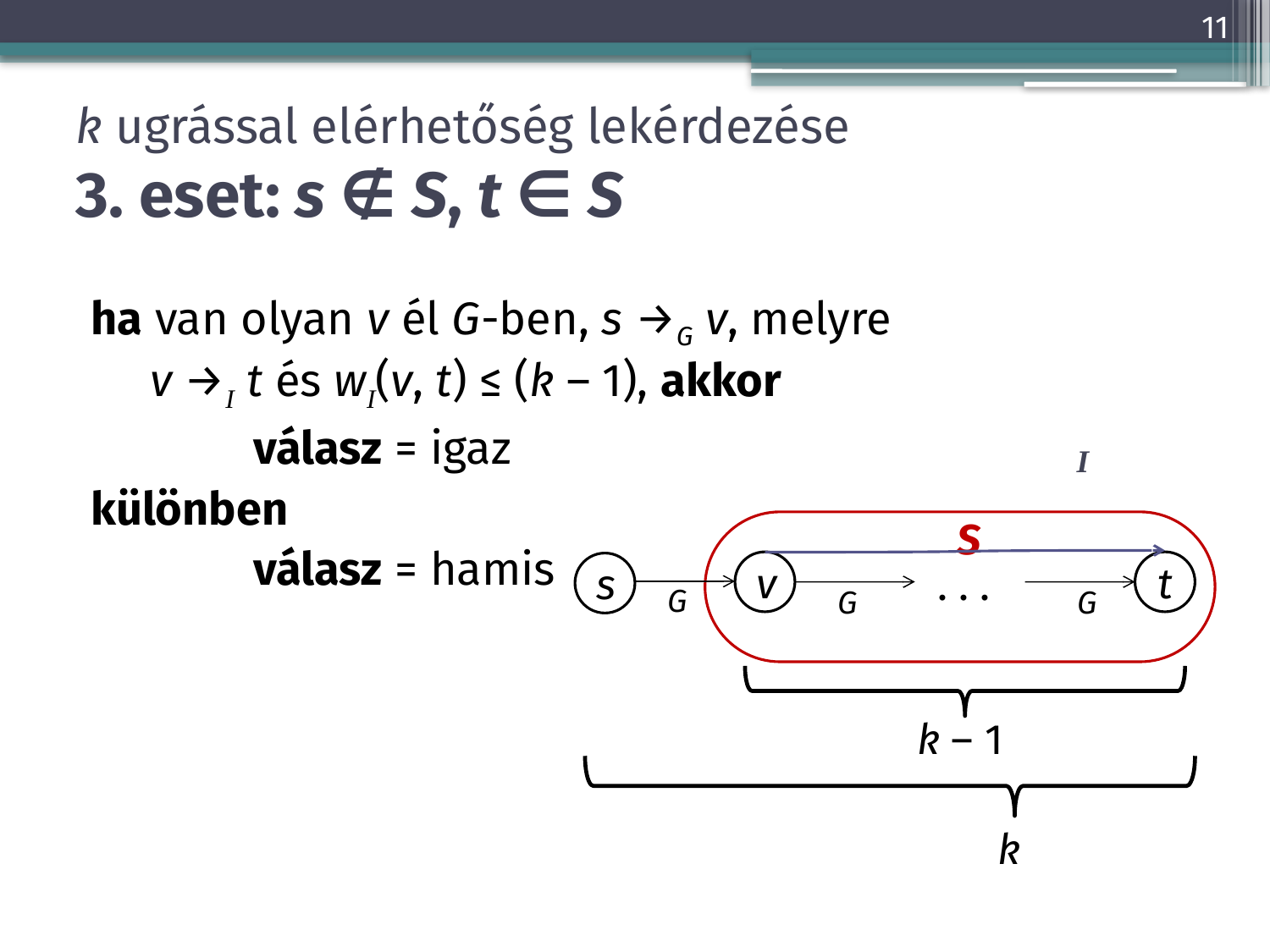

11
# k ugrással elérhetőség lekérdezése 3. eset: s ∉ S, t ∈ S
ha van olyan v él G-ben, s →G v, melyre
v →I t és wI(v, t) ≤ (k – 1), akkor
		válasz = igaz
különben
		válasz = hamis
I

S

v
. . .
t
s
G
G
G
k – 1
k